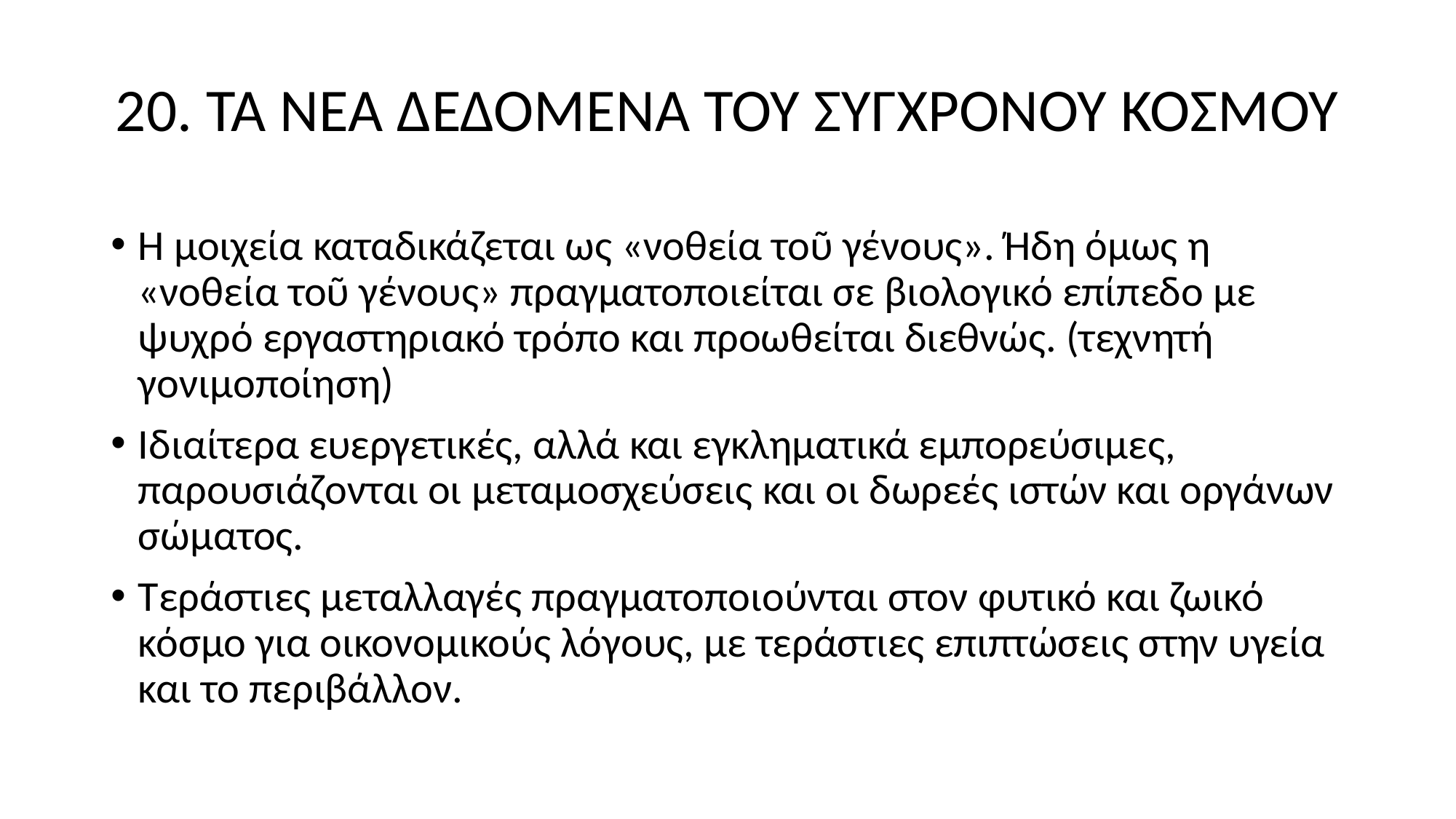

# 20. ΤΑ ΝΕΑ ΔΕΔΟΜΕΝΑ ΤΟΥ ΣΥΓΧΡΟΝΟΥ ΚΟΣΜΟΥ
Η μοιχεία καταδικάζεται ως «νοθεία τοῦ γένους». Ήδη όμως η «νοθεία τοῦ γένους» πραγματοποιείται σε βιολογικό επίπεδο με ψυχρό εργαστηριακό τρόπο και προωθείται διεθνώς. (τεχνητή γονιμοποίηση)
Ιδιαίτερα ευεργετικές, αλλά και εγκληματικά εμπορεύσιμες, παρουσιάζονται οι μεταμοσχεύσεις και οι δωρεές ιστών και οργάνων σώματος.
Τεράστιες μεταλλαγές πραγματοποιούνται στον φυτικό και ζωικό κόσμο για οικονομικούς λόγους, με τεράστιες επιπτώσεις στην υγεία και το περιβάλλον.